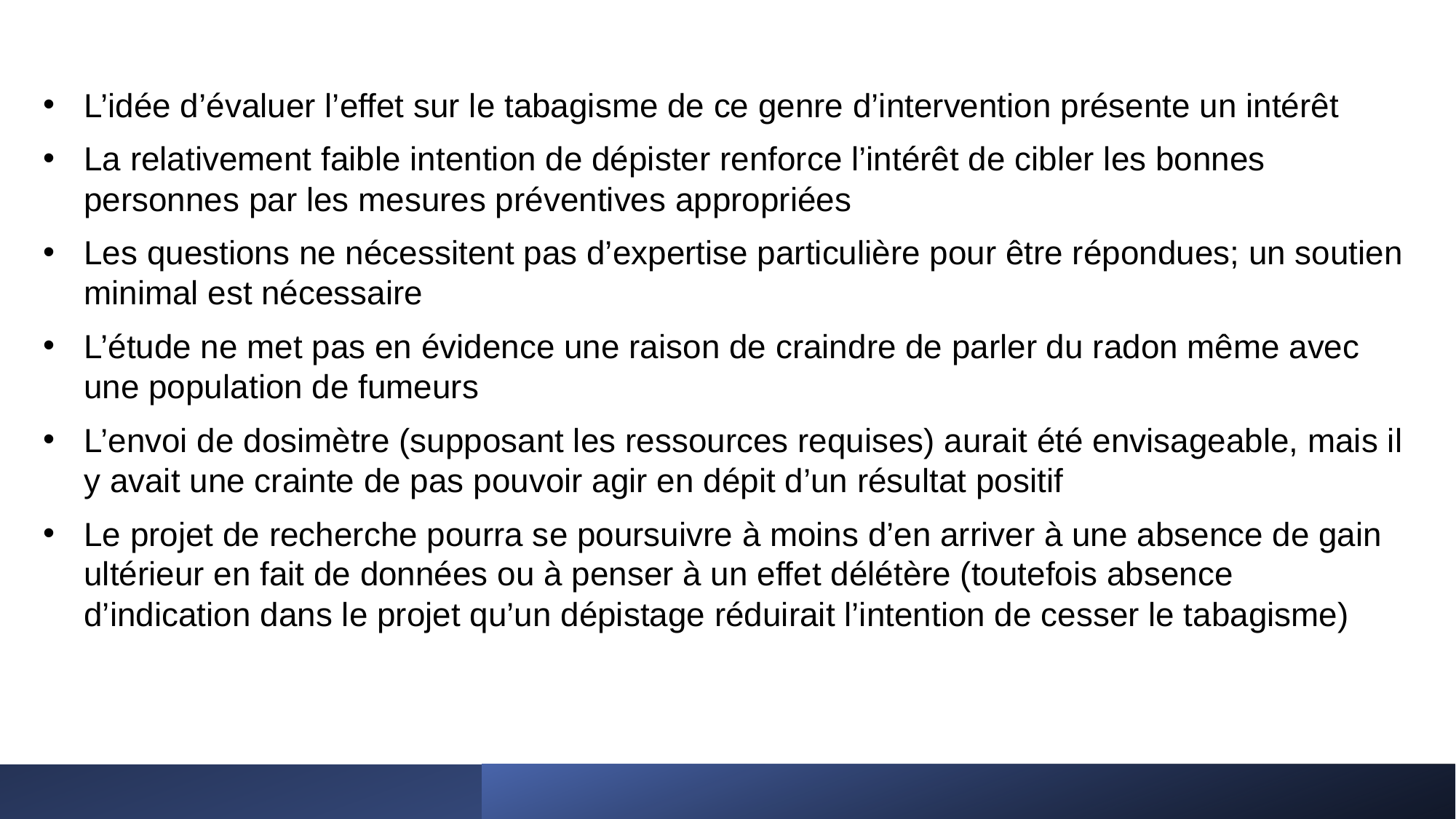

L’idée d’évaluer l’effet sur le tabagisme de ce genre d’intervention présente un intérêt
La relativement faible intention de dépister renforce l’intérêt de cibler les bonnes personnes par les mesures préventives appropriées
Les questions ne nécessitent pas d’expertise particulière pour être répondues; un soutien minimal est nécessaire
L’étude ne met pas en évidence une raison de craindre de parler du radon même avec une population de fumeurs
L’envoi de dosimètre (supposant les ressources requises) aurait été envisageable, mais il y avait une crainte de pas pouvoir agir en dépit d’un résultat positif
Le projet de recherche pourra se poursuivre à moins d’en arriver à une absence de gain ultérieur en fait de données ou à penser à un effet délétère (toutefois absence d’indication dans le projet qu’un dépistage réduirait l’intention de cesser le tabagisme)